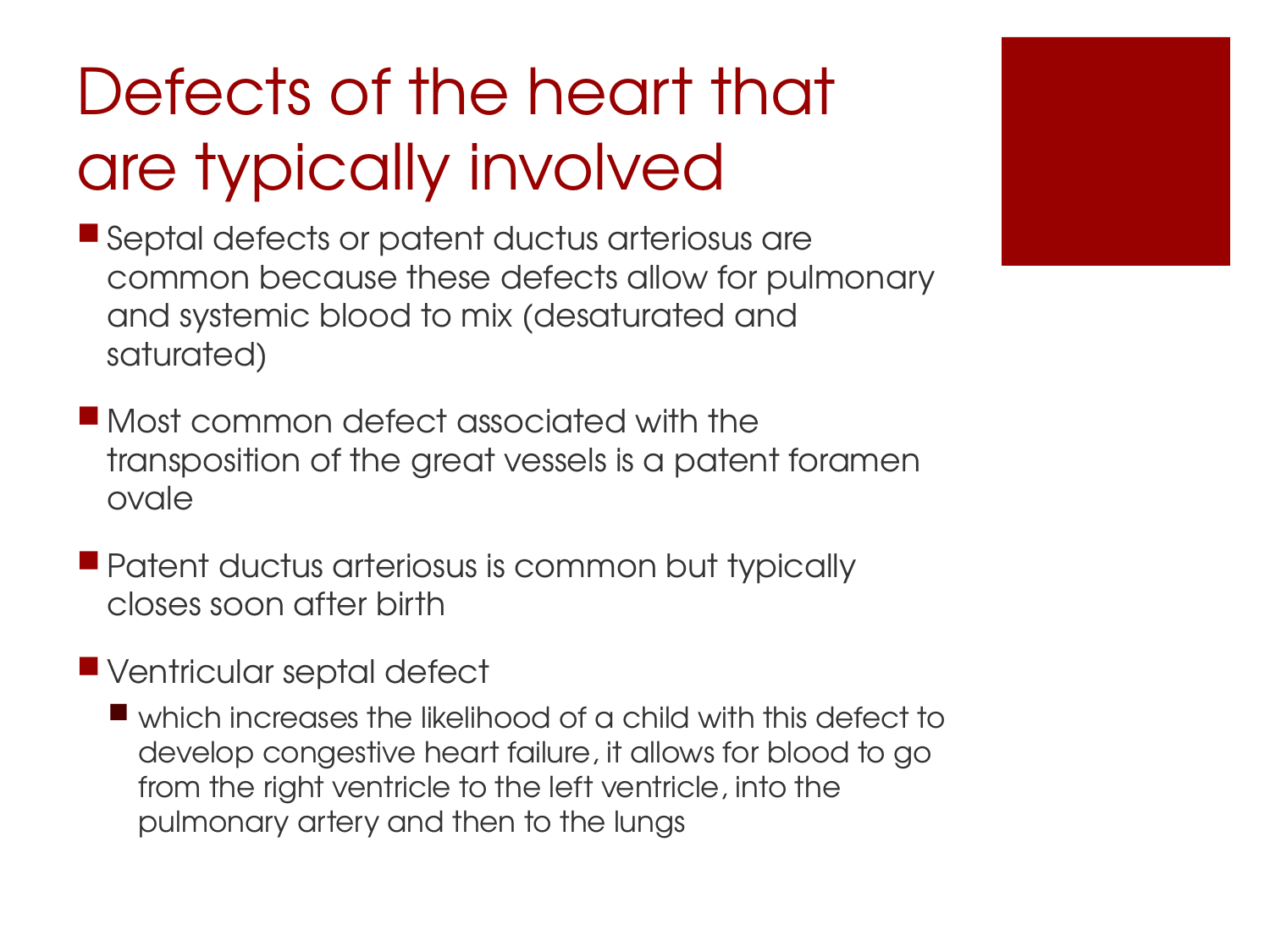

# Defects of the heart that are typically involved
Septal defects or patent ductus arteriosus are common because these defects allow for pulmonary and systemic blood to mix (desaturated and saturated)
Most common defect associated with the transposition of the great vessels is a patent foramen ovale
Patent ductus arteriosus is common but typically closes soon after birth
Ventricular septal defect
which increases the likelihood of a child with this defect to develop congestive heart failure, it allows for blood to go from the right ventricle to the left ventricle, into the pulmonary artery and then to the lungs